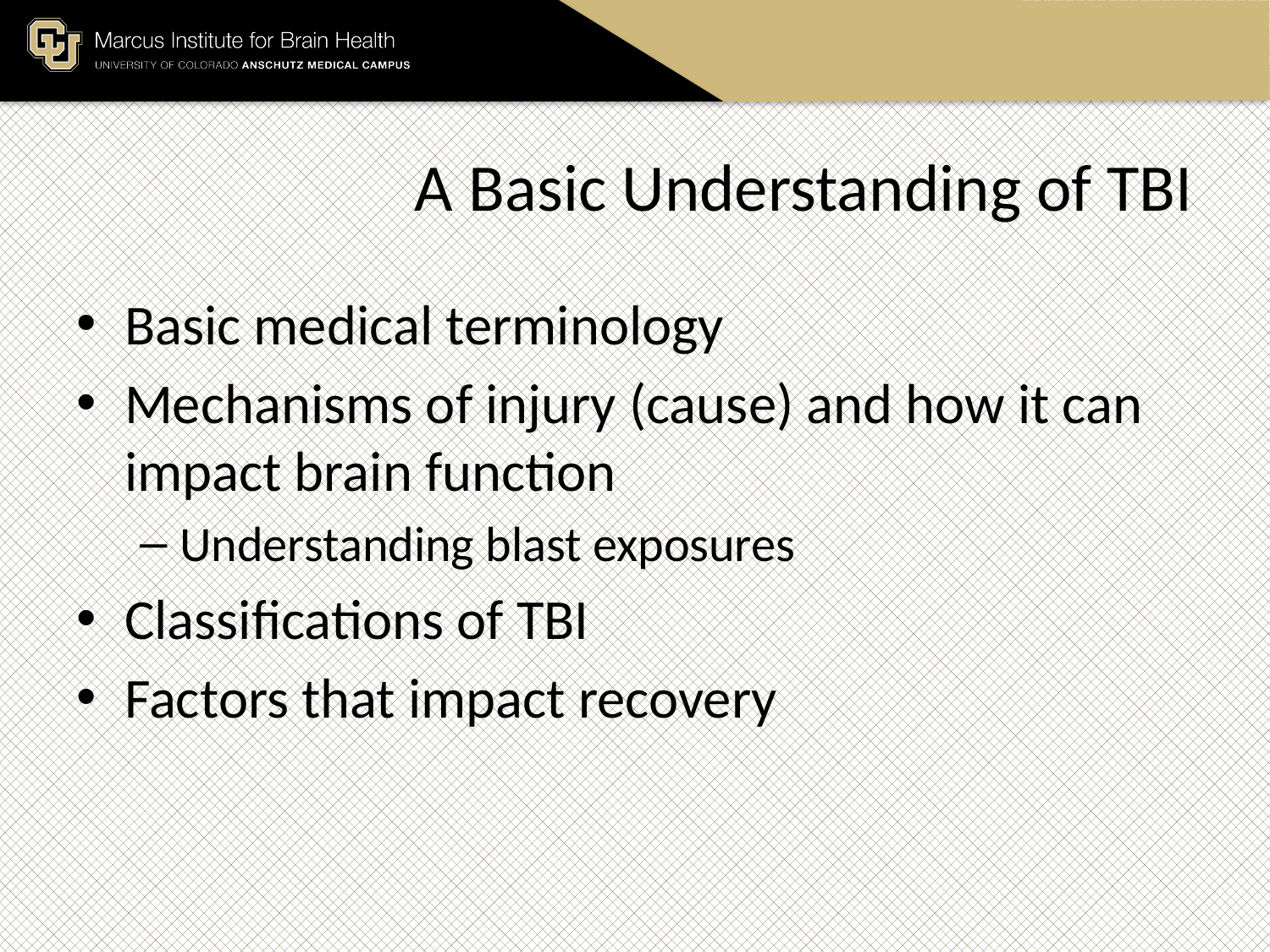

# A Basic Understanding of TBI
Basic medical terminology
Mechanisms of injury (cause) and how it can impact brain function
Understanding blast exposures
Classifications of TBI
Factors that impact recovery